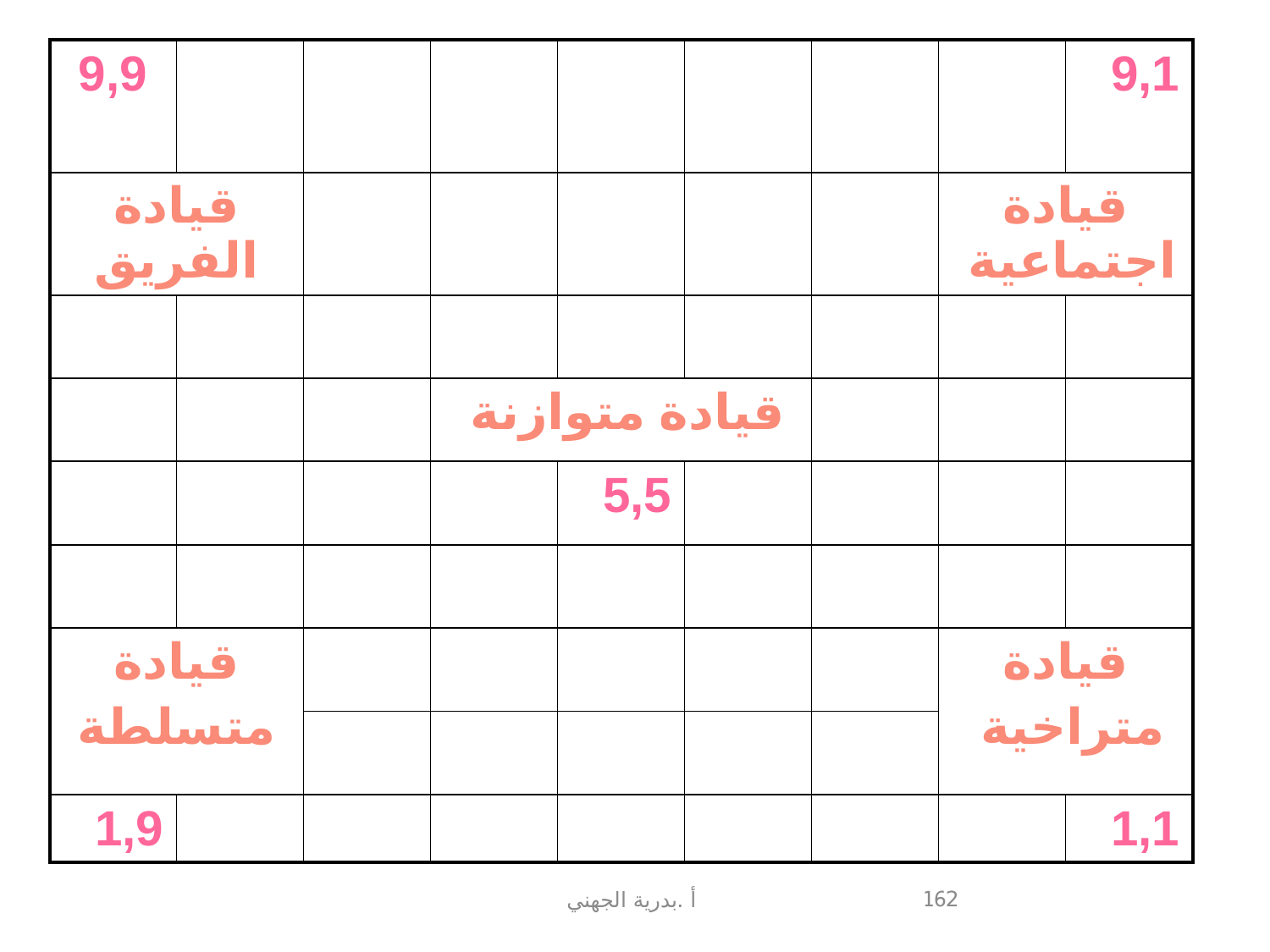

| 9,9 |  |  |  |  |  |  |  | 9,1 |
| --- | --- | --- | --- | --- | --- | --- | --- | --- |
| قيادة الفريق |  |  |  |  |  |  | قيادة اجتماعية |  |
|  |  |  |  |  |  |  |  |  |
|  |  |  | قيادة متوازنة |  |  |  |  |  |
|  |  |  |  | 5,5 |  |  |  |  |
|  |  |  |  |  |  |  |  |  |
| قيادة متسلطة |  |  |  |  |  |  | قيادة متراخية |  |
|  |  |  |  |  |  |  |  |  |
| 1,9 |  |  |  |  |  |  |  | 1,1 |
162
أ .بدرية الجهني